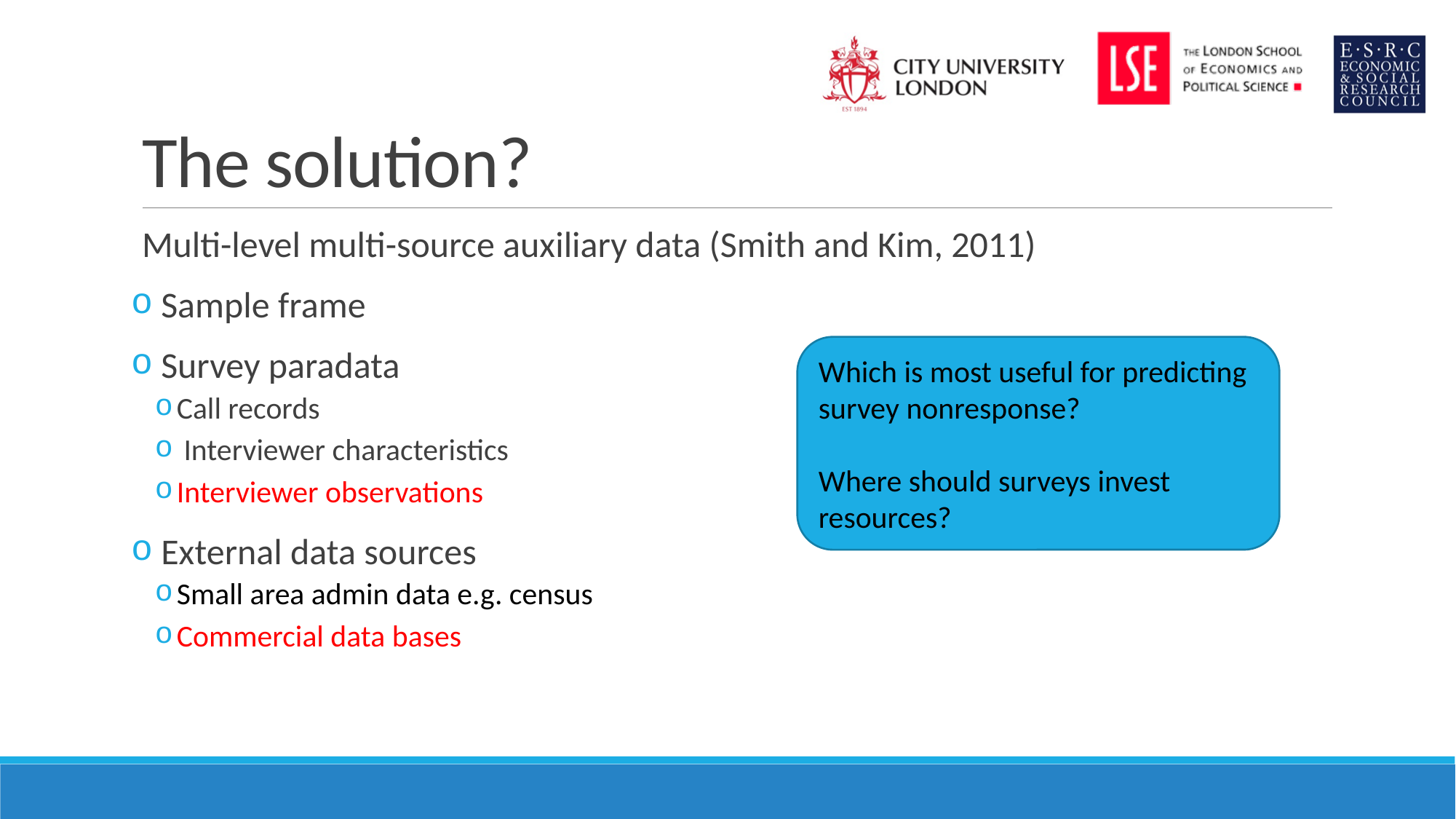

# The solution?
Multi-level multi-source auxiliary data (Smith and Kim, 2011)
 Sample frame
 Survey paradata
Call records
 Interviewer characteristics
Interviewer observations
 External data sources
Small area admin data e.g. census
Commercial data bases

Which is most useful for predicting survey nonresponse?
Where should surveys invest resources?